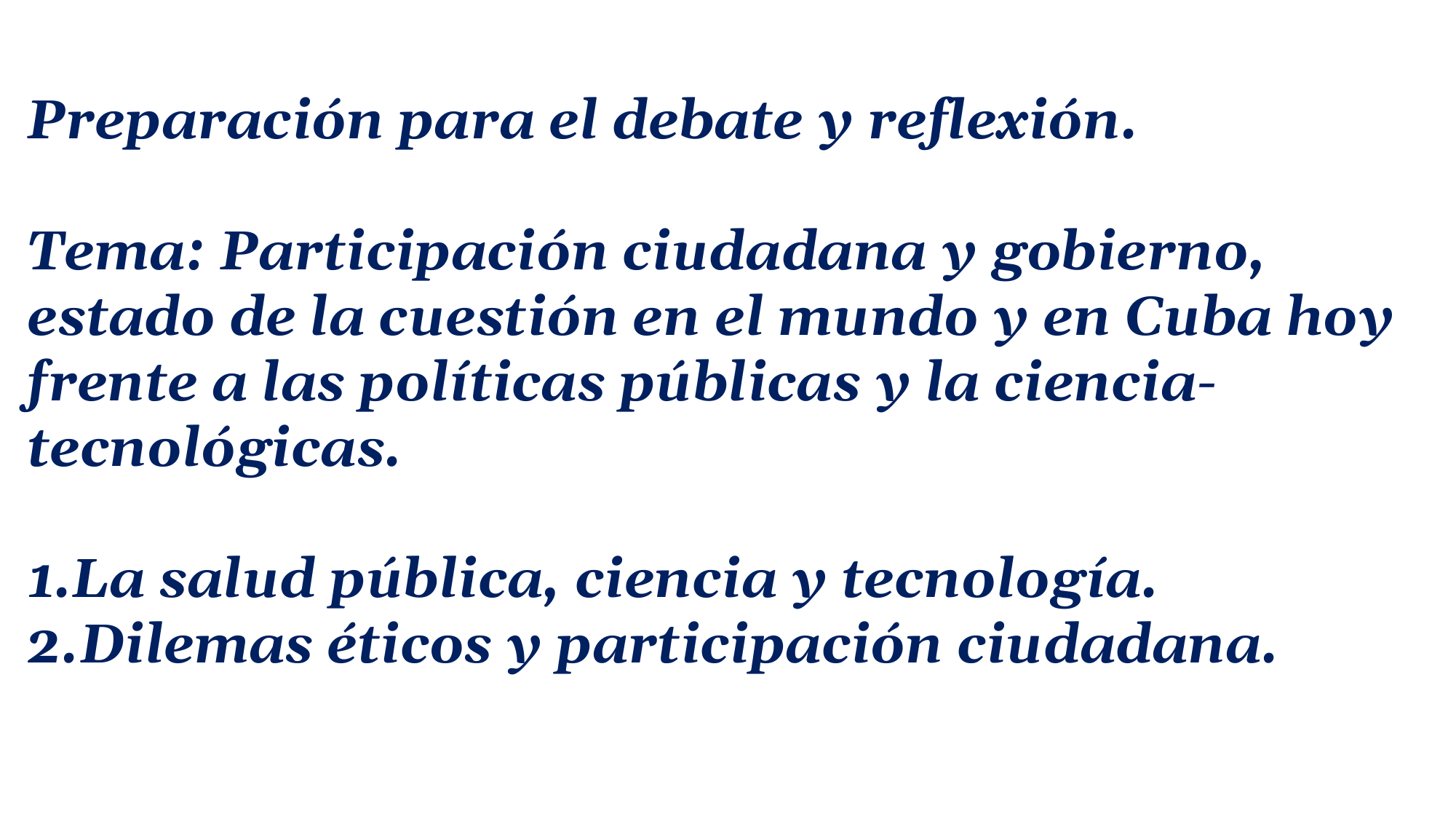

Preparación para el debate y reflexión.

Tema: Participación ciudadana y gobierno, estado de la cuestión en el mundo y en Cuba hoy frente a las políticas públicas y la ciencia-tecnológicas.

La salud pública, ciencia y tecnología.
Dilemas éticos y participación ciudadana.